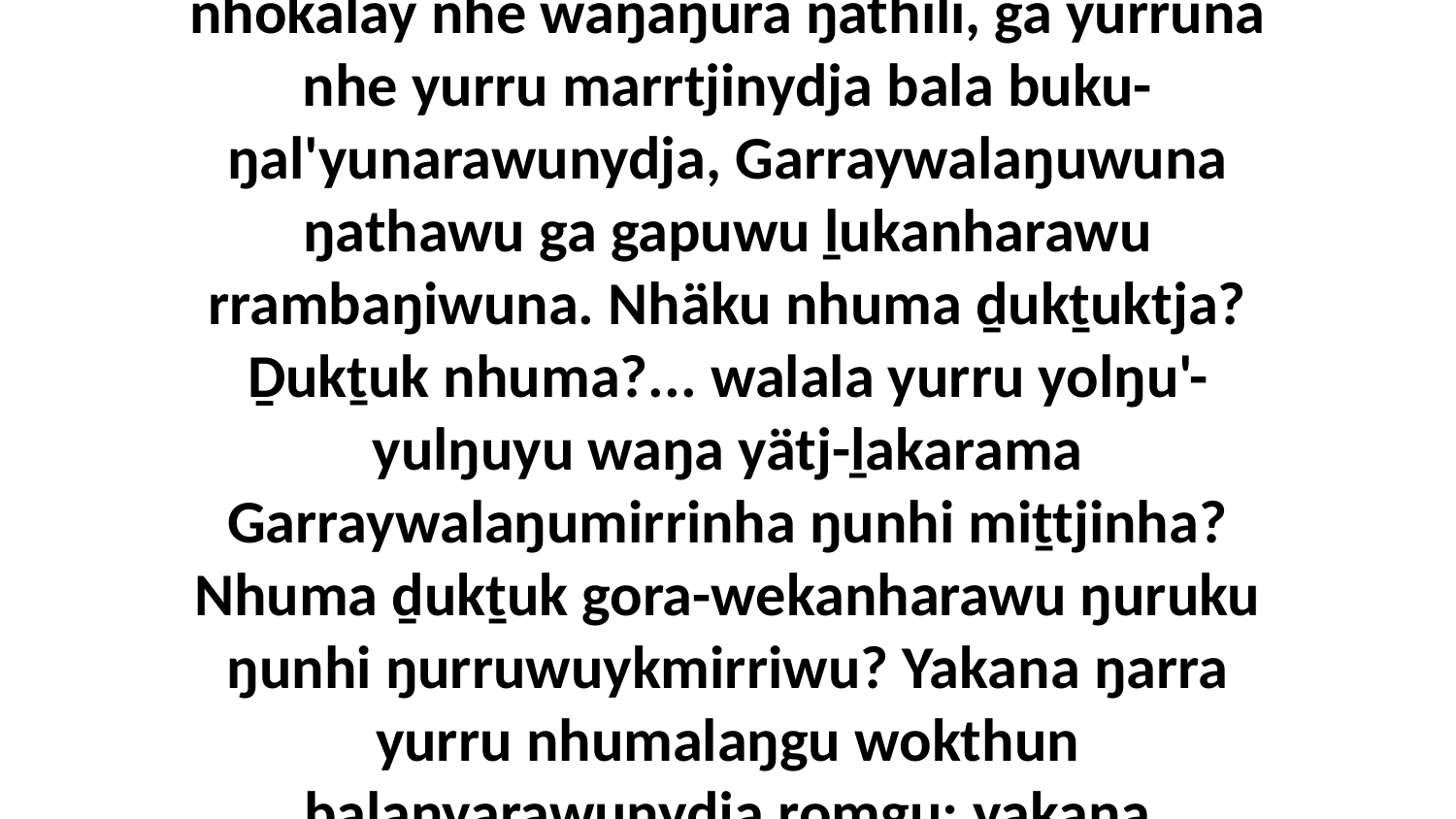

22 Ŋunhi nhe ḏukṯuk wirrkiwunydja ḻukanharawu ŋathawu, yana ḻukiya ŋunhili nhokalay nhe wäŋaŋura ŋäthili, ga yurruna nhe yurru marrtjinydja bala buku-ŋal'yunarawunydja, Garraywalaŋuwuna ŋathawu ga gapuwu ḻukanharawu rrambaŋiwuna. Nhäku nhuma ḏukṯuktja? Ḏukṯuk nhuma?... walala yurru yolŋu'-yulŋuyu waŋa yätj-ḻakarama Garraywalaŋumirrinha ŋunhi miṯtjinha? Nhuma ḏukṯuk gora-wekanharawu ŋuruku ŋunhi ŋurruwuykmirriwu? Yakana ŋarra yurru nhumalaŋgu wokthun balanyarawunydja romgu; yakana ŋamakurru' dhuwaliyinydja nhuma yukurra djäma bitjandhiyi.